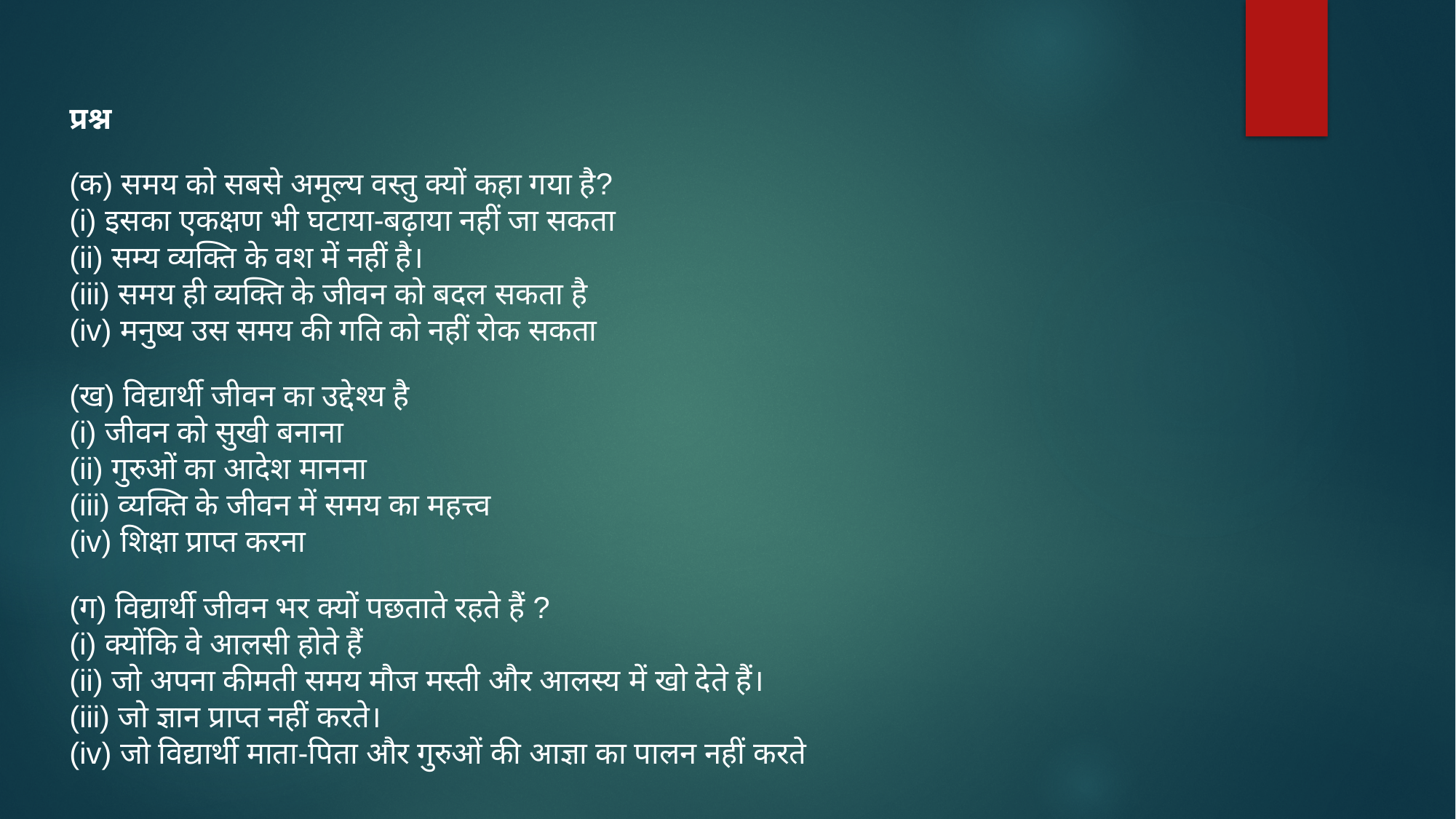

प्रश्न
(क) समय को सबसे अमूल्य वस्तु क्यों कहा गया है?
(i) इसका एकक्षण भी घटाया-बढ़ाया नहीं जा सकता
(ii) सम्य व्यक्ति के वश में नहीं है।
(iii) समय ही व्यक्ति के जीवन को बदल सकता है
(iv) मनुष्य उस समय की गति को नहीं रोक सकता
(ख) विद्यार्थी जीवन का उद्देश्य है
(i) जीवन को सुखी बनाना
(ii) गुरुओं का आदेश मानना
(iii) व्यक्ति के जीवन में समय का महत्त्व
(iv) शिक्षा प्राप्त करना
(ग) विद्यार्थी जीवन भर क्यों पछताते रहते हैं ?
(i) क्योंकि वे आलसी होते हैं
(ii) जो अपना कीमती समय मौज मस्ती और आलस्य में खो देते हैं।
(iii) जो ज्ञान प्राप्त नहीं करते।
(iv) जो विद्यार्थी माता-पिता और गुरुओं की आज्ञा का पालन नहीं करते